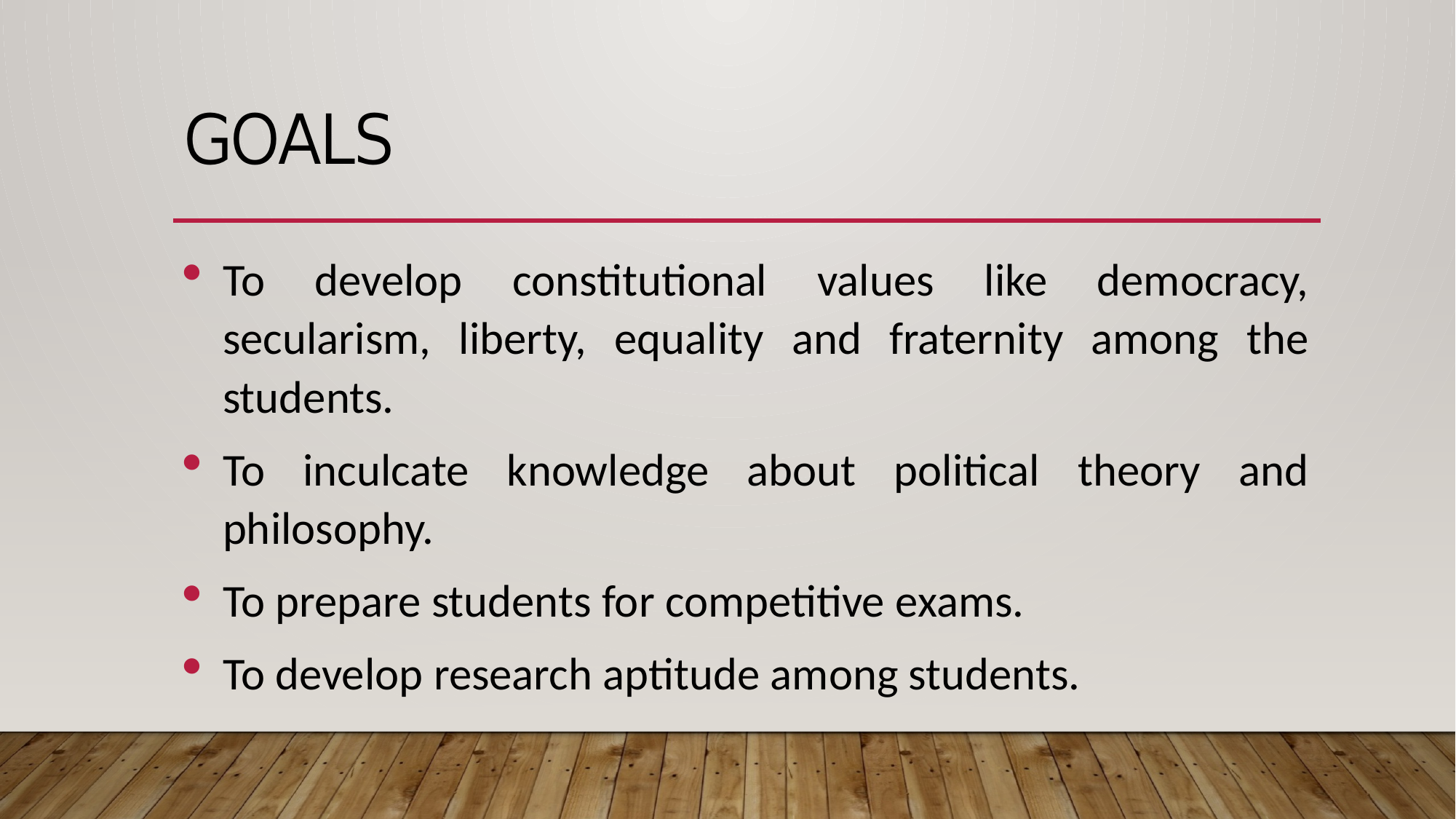

# GOALS
To develop constitutional values like democracy, secularism, liberty, equality and fraternity among the students.
To inculcate knowledge about political theory and philosophy.
To prepare students for competitive exams.
To develop research aptitude among students.